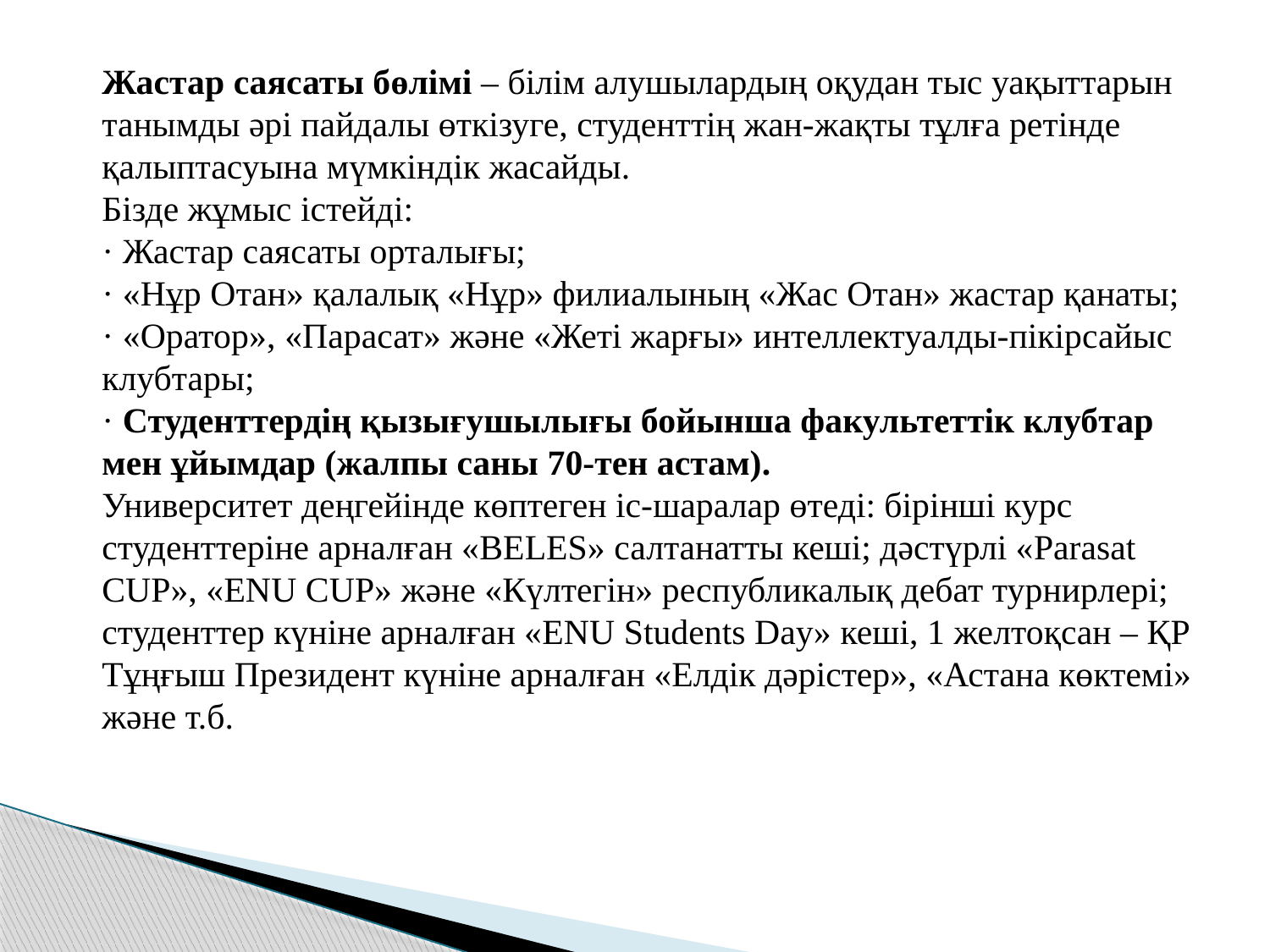

Жастар саясаты бөлімі – білім алушылардың оқудан тыс уақыттарын танымды әрі пайдалы өткізуге, студенттің жан-жақты тұлға ретінде қалыптасуына мүмкіндік жасайды.
Бізде жұмыс істейді:
· Жастар саясаты орталығы;
· «Нұр Отан» қалалық «Нұр» филиалының «Жас Отан» жастар қанаты;
· «Оратор», «Парасат» және «Жеті жарғы» интеллектуалды-пікірсайыс клубтары;
· Студенттердің қызығушылығы бойынша факультеттік клубтар мен ұйымдар (жалпы саны 70-тен астам).
Университет деңгейінде көптеген іс-шаралар өтеді: бірінші курс студенттеріне арналған «BELES» салтанатты кеші; дәстүрлі «Parasat CUP», «ENU CUP» және «Күлтегін» республикалық дебат турнирлері; студенттер күніне арналған «ENU Students Day» кеші, 1 желтоқсан – ҚР Тұңғыш Президент күніне арналған «Елдік дәрістер», «Астана көктемі» және т.б.